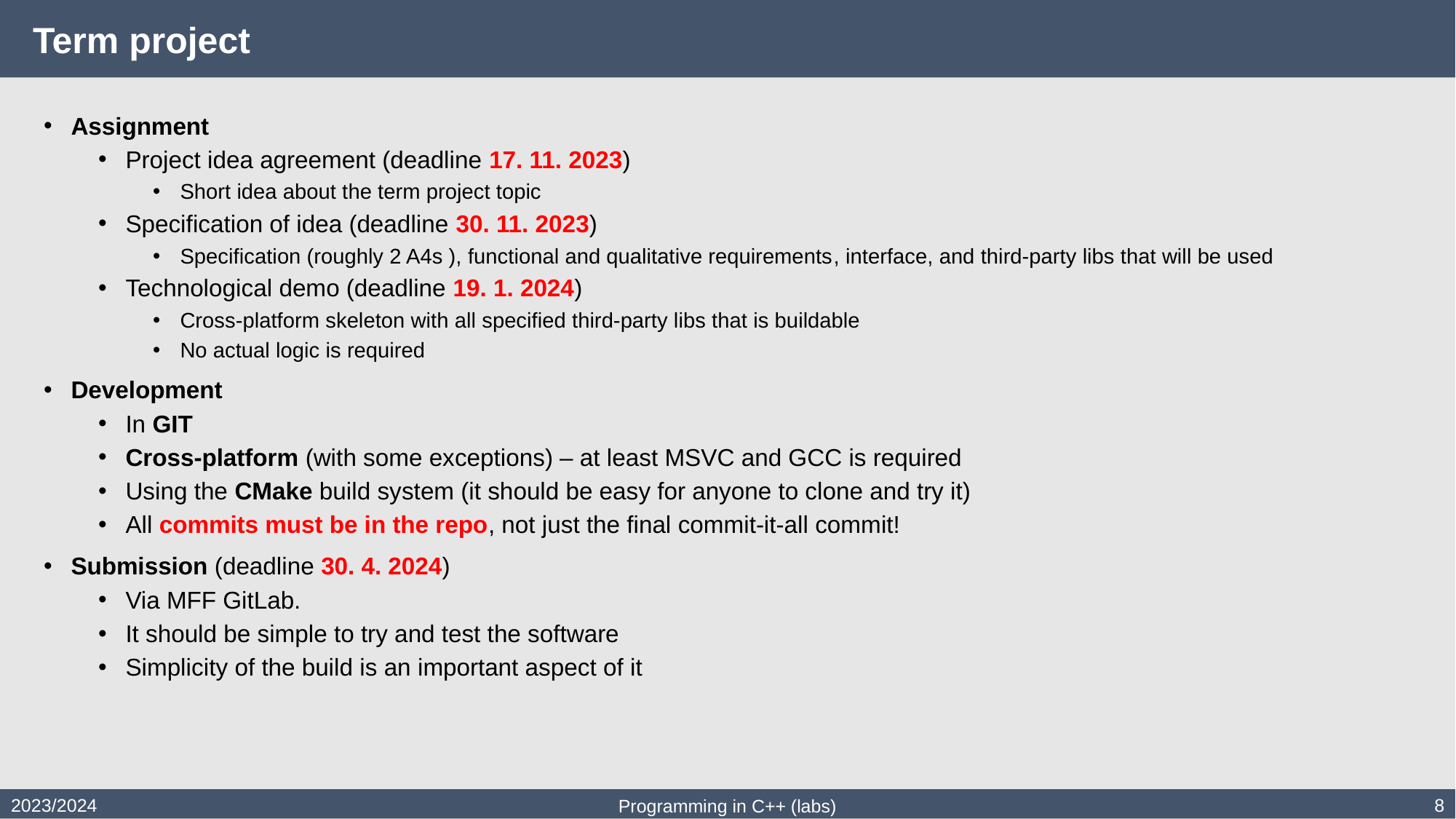

# Term project
Assignment
Project idea agreement (deadline 17. 11. 2023)
Short idea about the term project topic
Specification of idea (deadline 30. 11. 2023)
Specification (roughly 2 A4s ), functional and qualitative requirements, interface, and third-party libs that will be used
Technological demo (deadline 19. 1. 2024)
Cross-platform skeleton with all specified third-party libs that is buildable
No actual logic is required
Development
In GIT
Cross-platform (with some exceptions) – at least MSVC and GCC is required
Using the CMake build system (it should be easy for anyone to clone and try it)
All commits must be in the repo, not just the final commit-it-all commit!
Submission (deadline 30. 4. 2024)
Via MFF GitLab.
It should be simple to try and test the software
Simplicity of the build is an important aspect of it
2023/2024
8
Programming in C++ (labs)